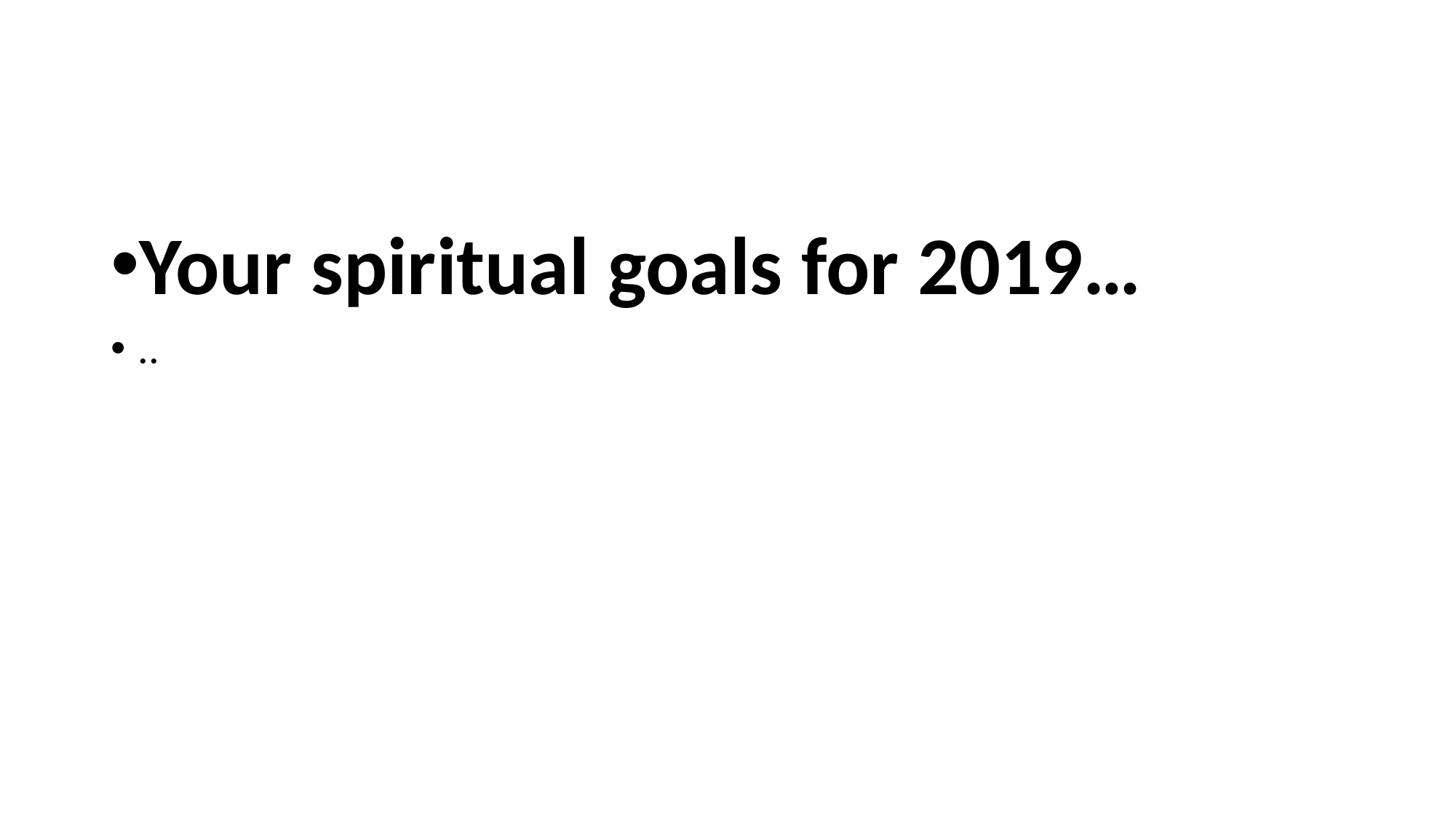

#
Your spiritual goals for 2019…
..